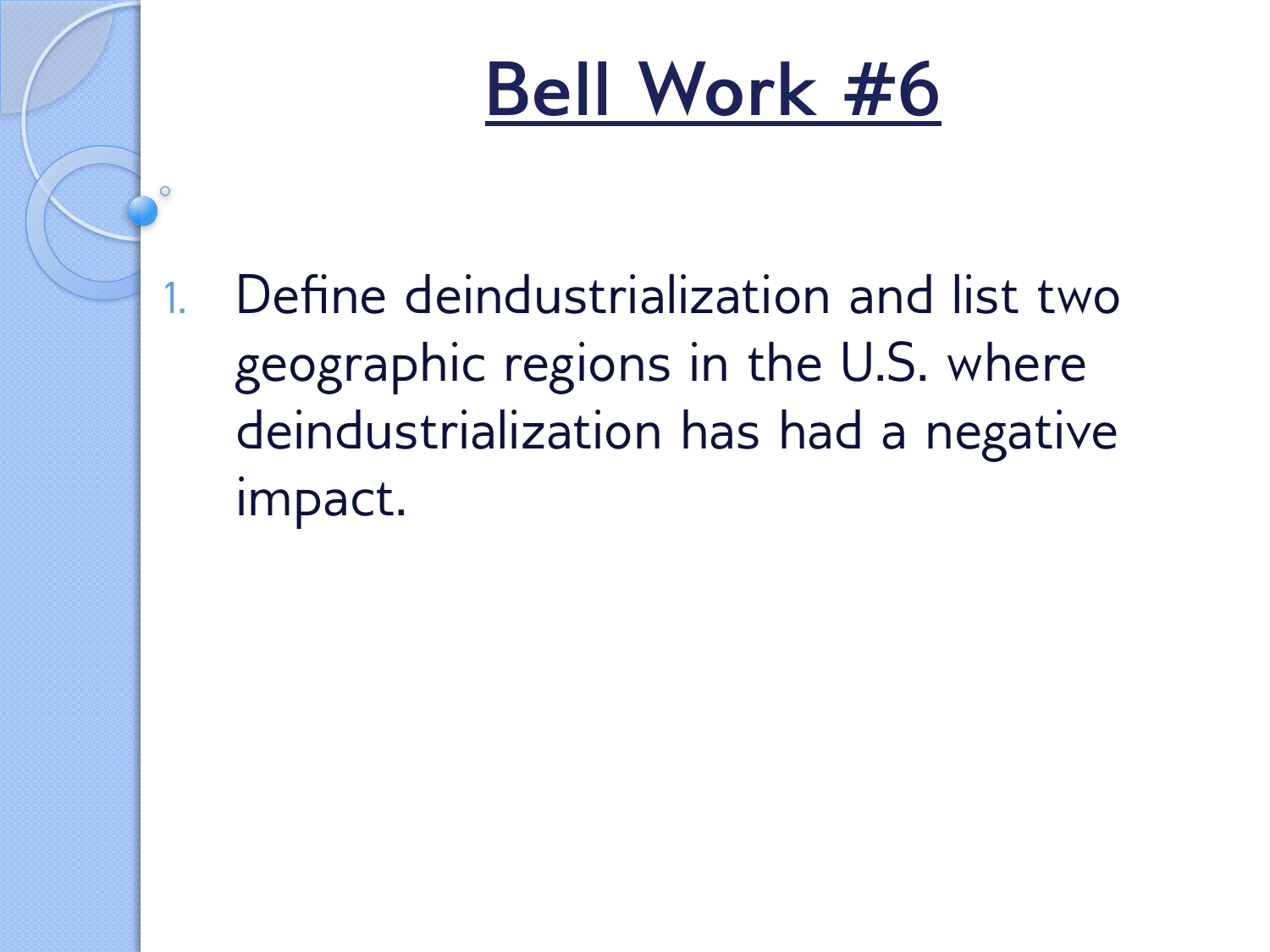

# Bell Work #6
Define deindustrialization and list two geographic regions in the U.S. where deindustrialization has had a negative impact.